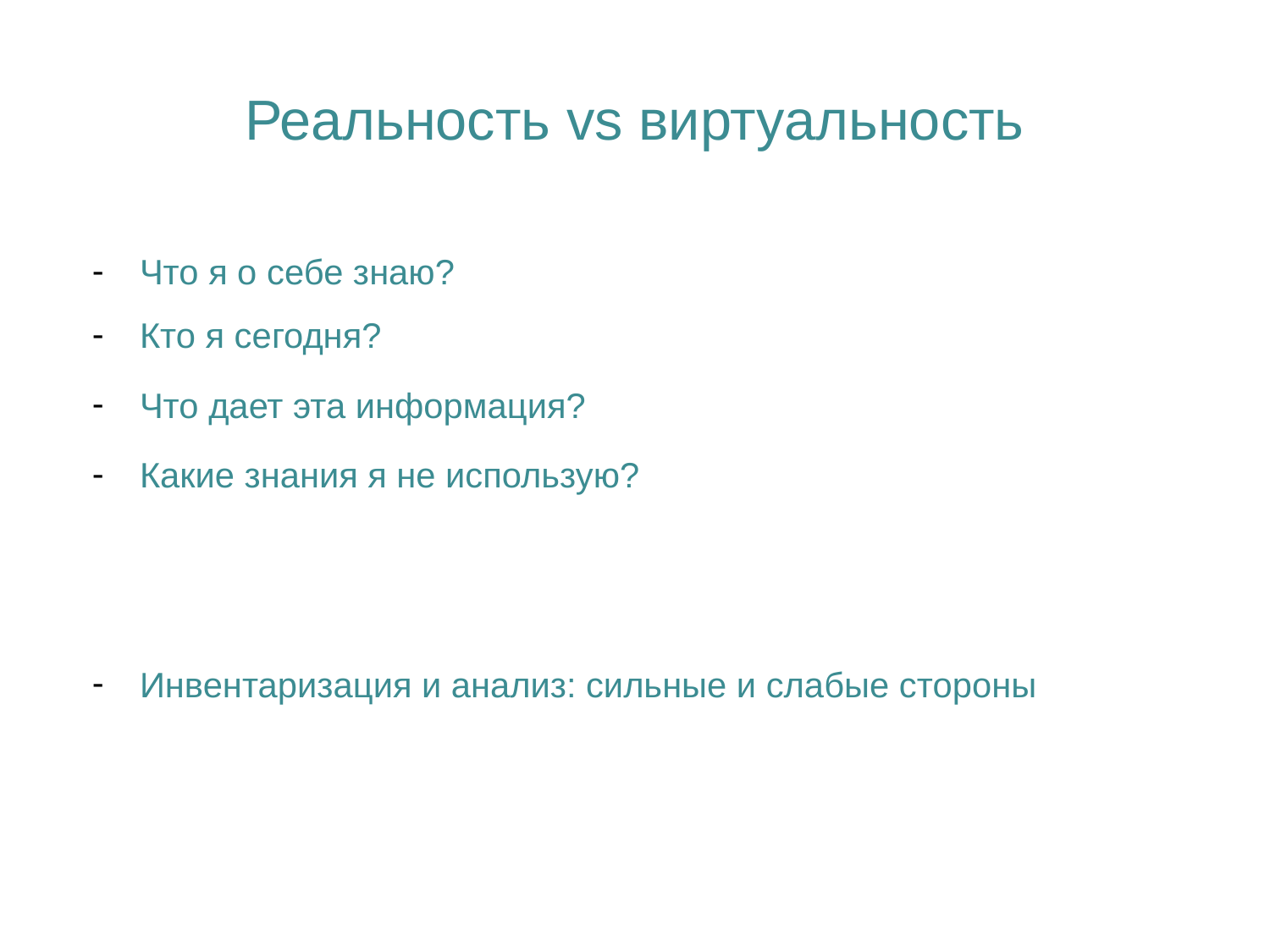

# Реальность vs виртуальность
Что я о себе знаю?
Кто я сегодня?
Что дает эта информация?
Какие знания я не использую?

Инвентаризация и анализ: сильные и слабые стороны